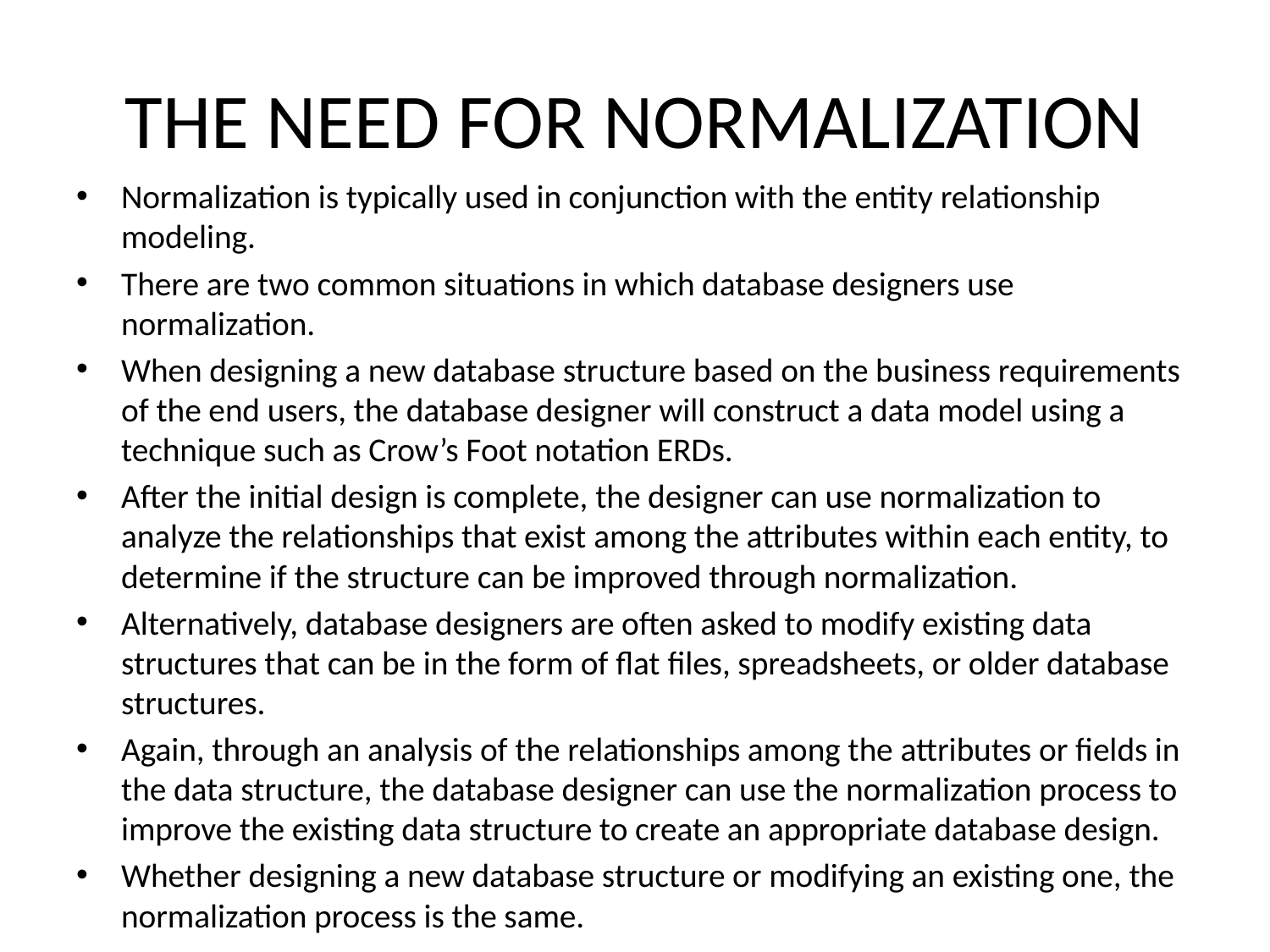

# THE NEED FOR NORMALIZATION
Normalization is typically used in conjunction with the entity relationship modeling.
There are two common situations in which database designers use normalization.
When designing a new database structure based on the business requirements of the end users, the database designer will construct a data model using a technique such as Crow’s Foot notation ERDs.
After the initial design is complete, the designer can use normalization to analyze the relationships that exist among the attributes within each entity, to determine if the structure can be improved through normalization.
Alternatively, database designers are often asked to modify existing data structures that can be in the form of flat files, spreadsheets, or older database structures.
Again, through an analysis of the relationships among the attributes or fields in the data structure, the database designer can use the normalization process to improve the existing data structure to create an appropriate database design.
Whether designing a new database structure or modifying an existing one, the normalization process is the same.